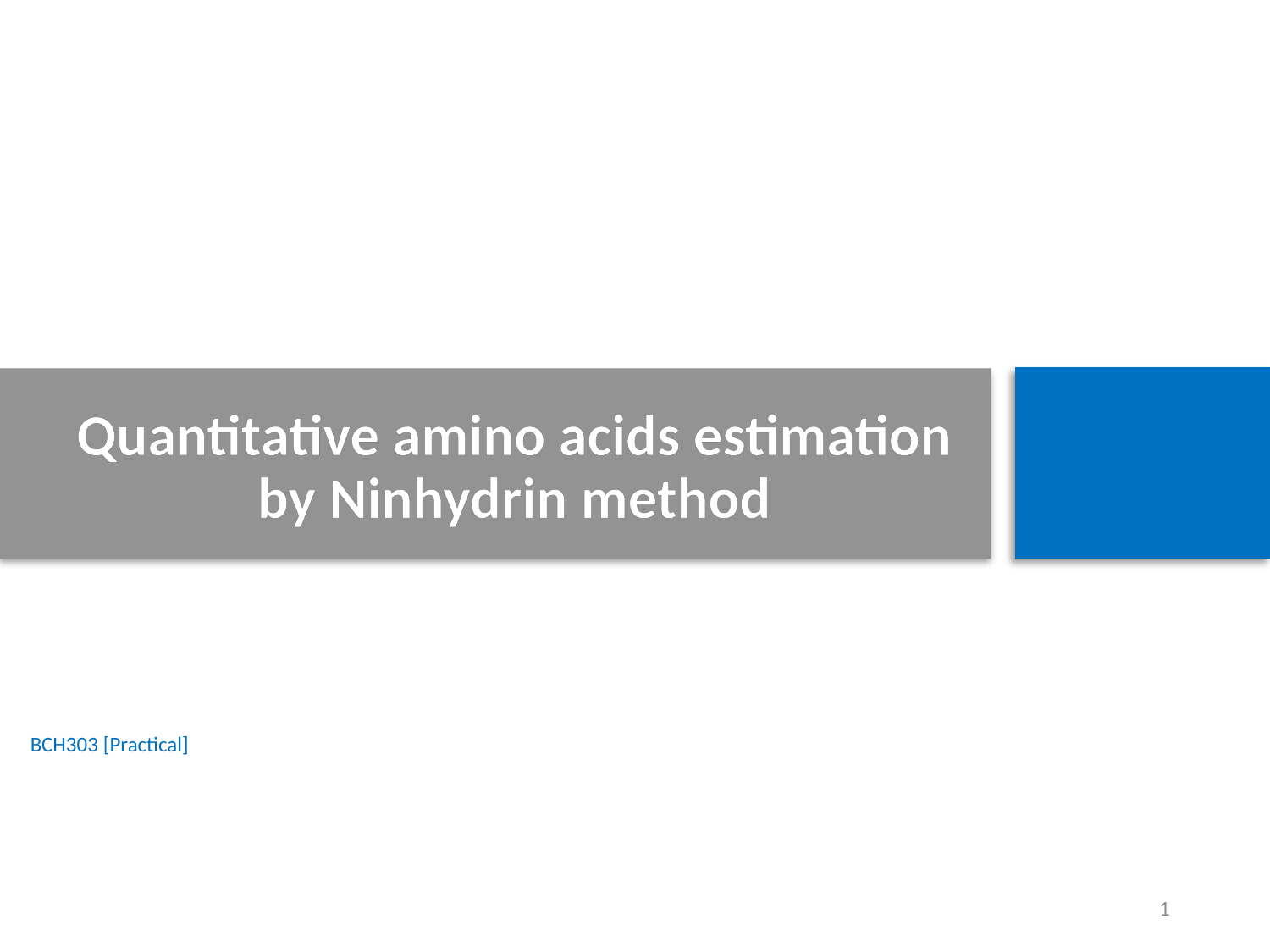

Quantitative amino acids estimation by Ninhydrin method
BCH303 [Practical]
1